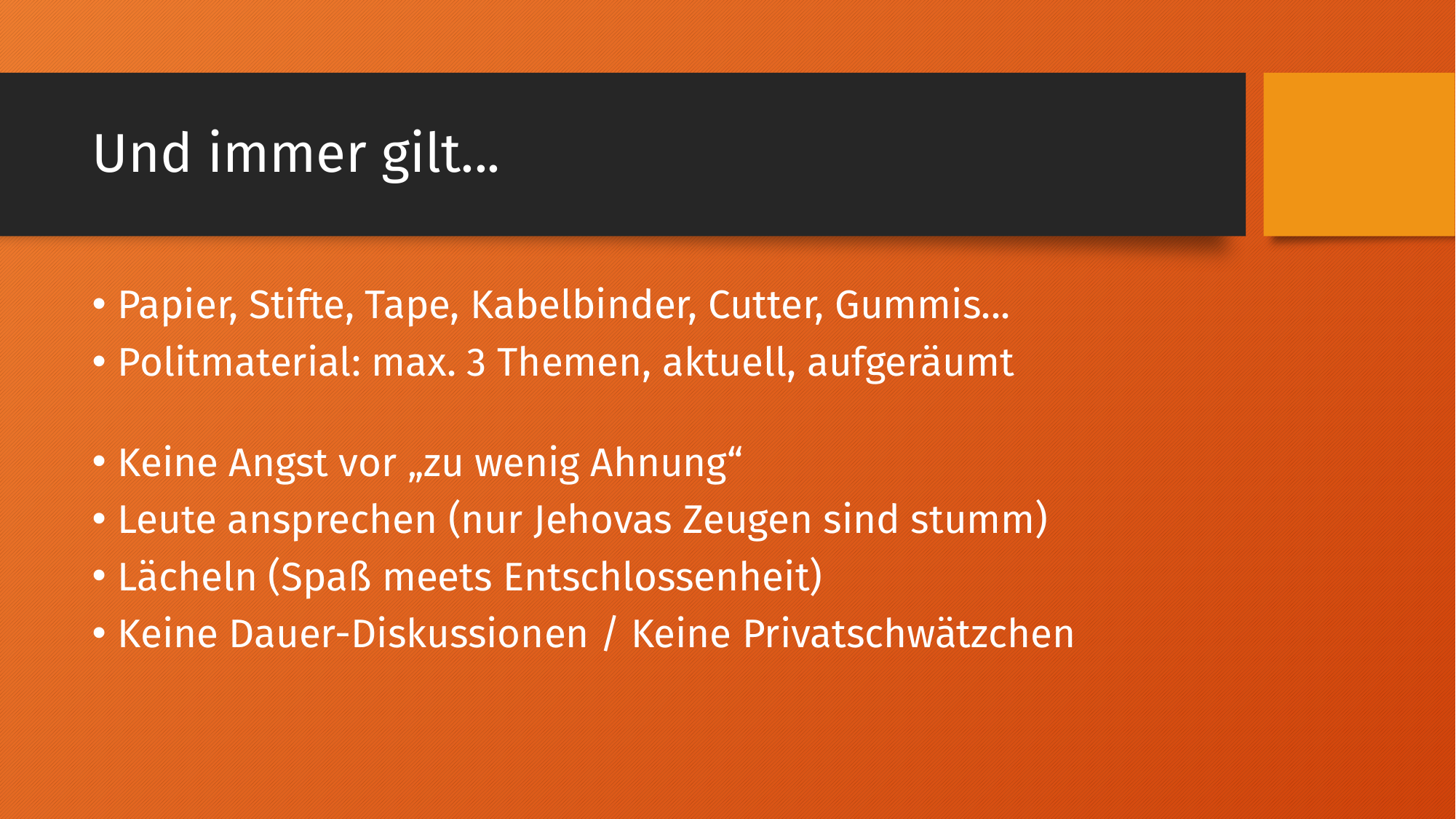

# Und immer gilt...
Papier, Stifte, Tape, Kabelbinder, Cutter, Gummis...
Politmaterial: max. 3 Themen, aktuell, aufgeräumt
Keine Angst vor „zu wenig Ahnung“
Leute ansprechen (nur Jehovas Zeugen sind stumm)
Lächeln (Spaß meets Entschlossenheit)
Keine Dauer-Diskussionen / Keine Privatschwätzchen